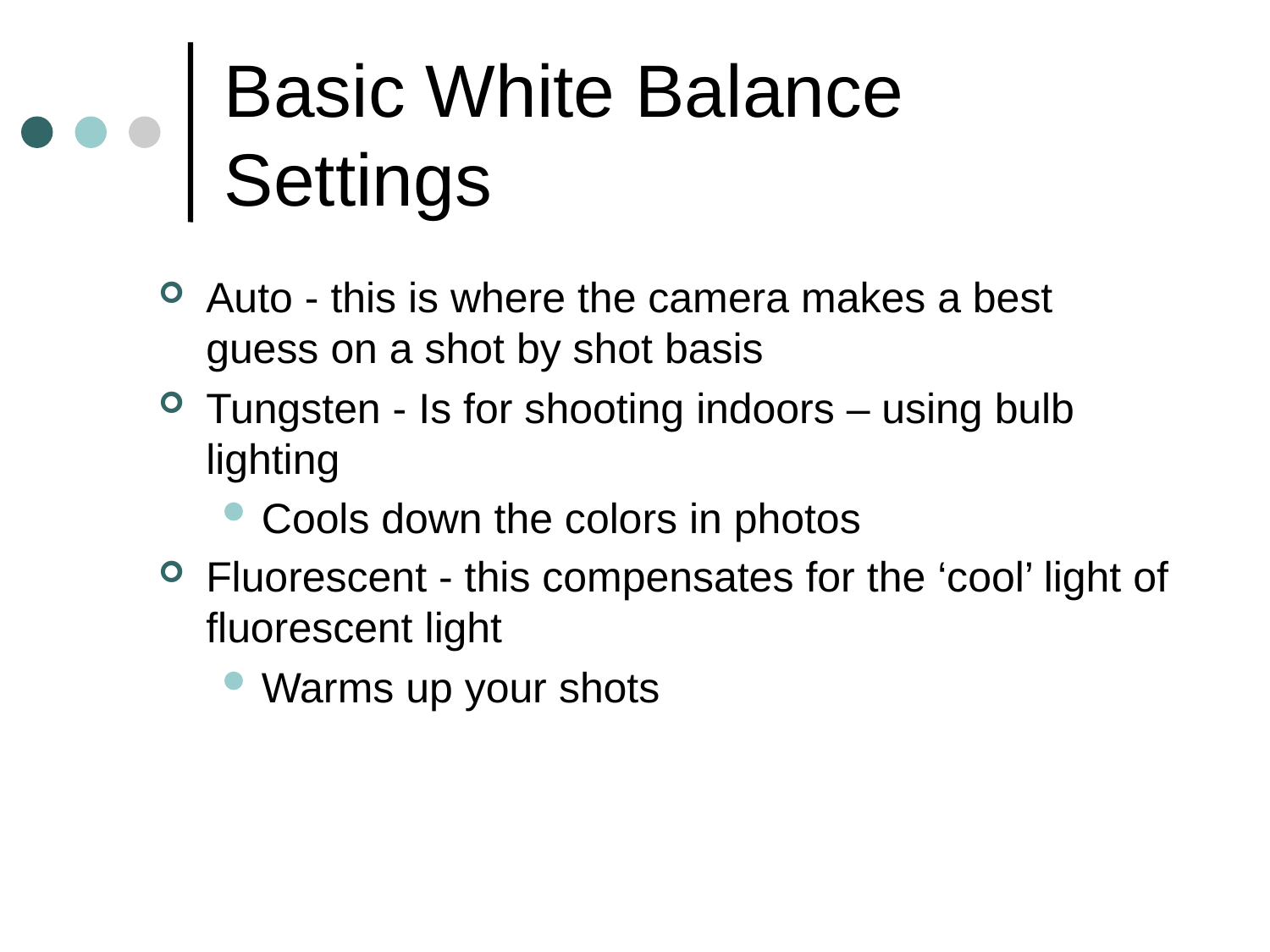

# Basic White Balance Settings
Auto - this is where the camera makes a best guess on a shot by shot basis
Tungsten - Is for shooting indoors – using bulb lighting
Cools down the colors in photos
Fluorescent - this compensates for the ‘cool’ light of fluorescent light
Warms up your shots